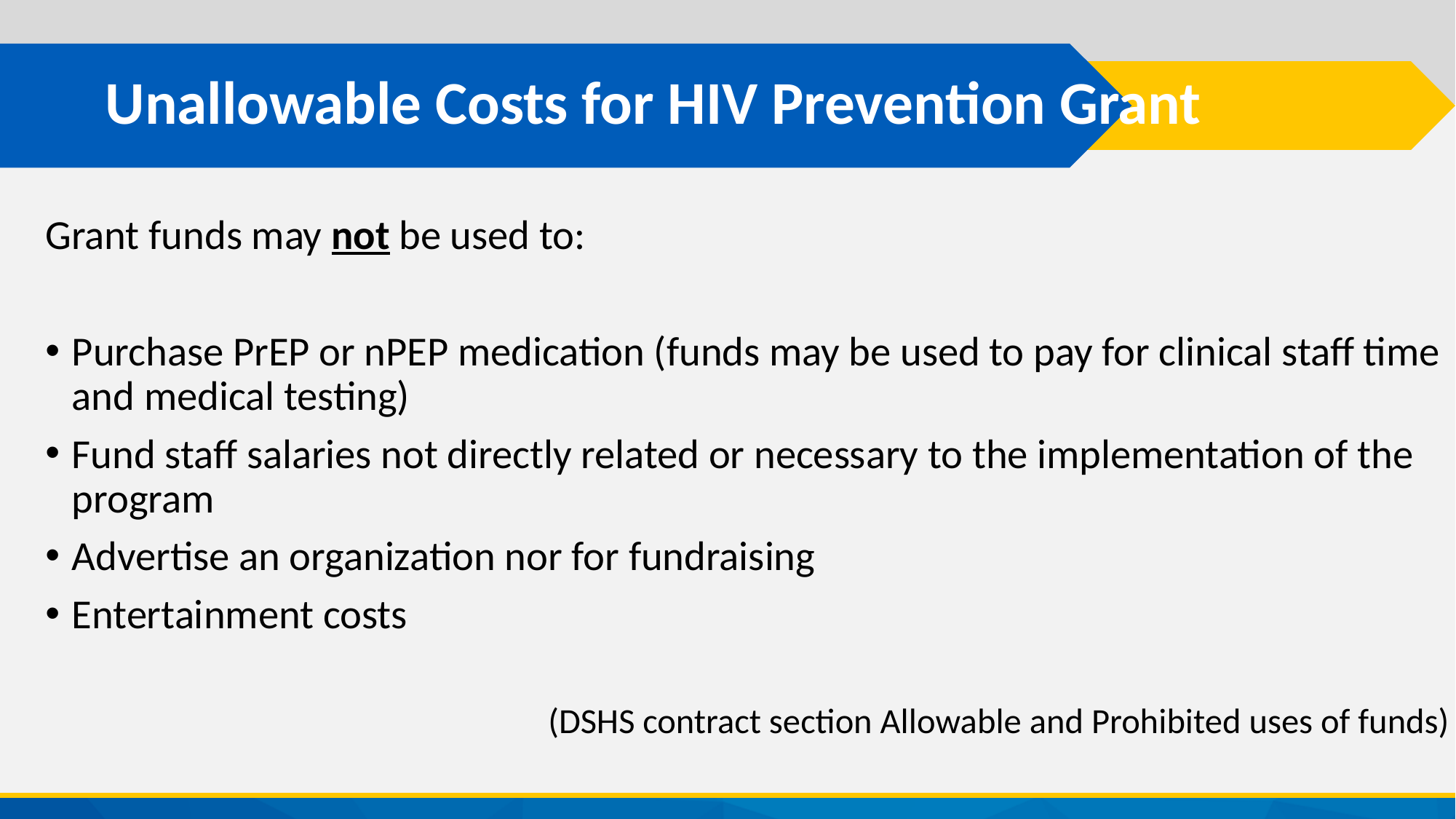

# Unallowable Costs for HIV Prevention Grant
Grant funds may not be used to:

Purchase PrEP or nPEP medication (funds may be used to pay for clinical staff time and medical testing)
Fund staff salaries not directly related or necessary to the implementation of the program
Advertise an organization nor for fundraising
Entertainment costs

(DSHS contract section Allowable and Prohibited uses of funds)